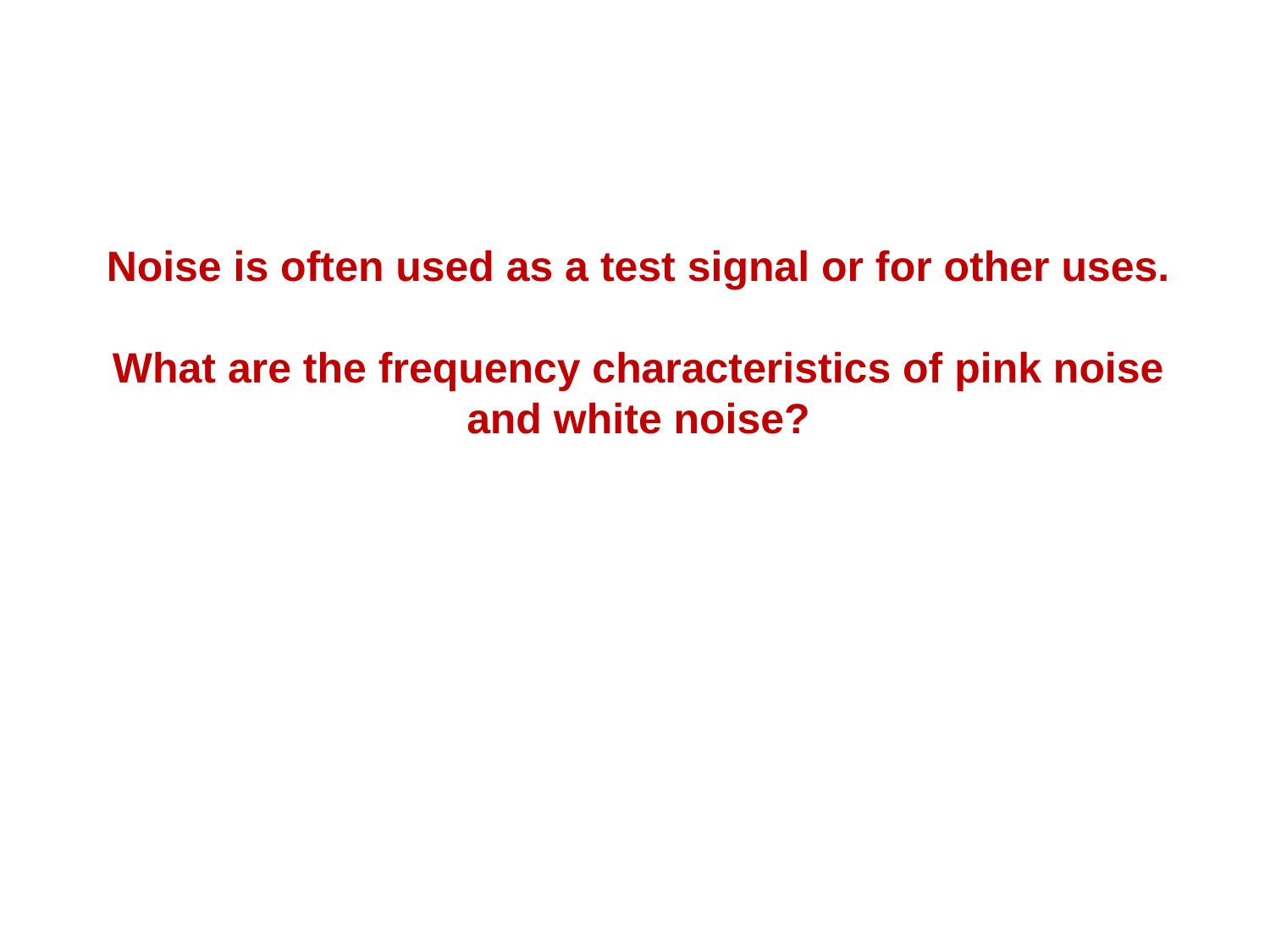

Noise is often used as a test signal or for other uses.

What are the frequency characteristics of pink noise and white noise?